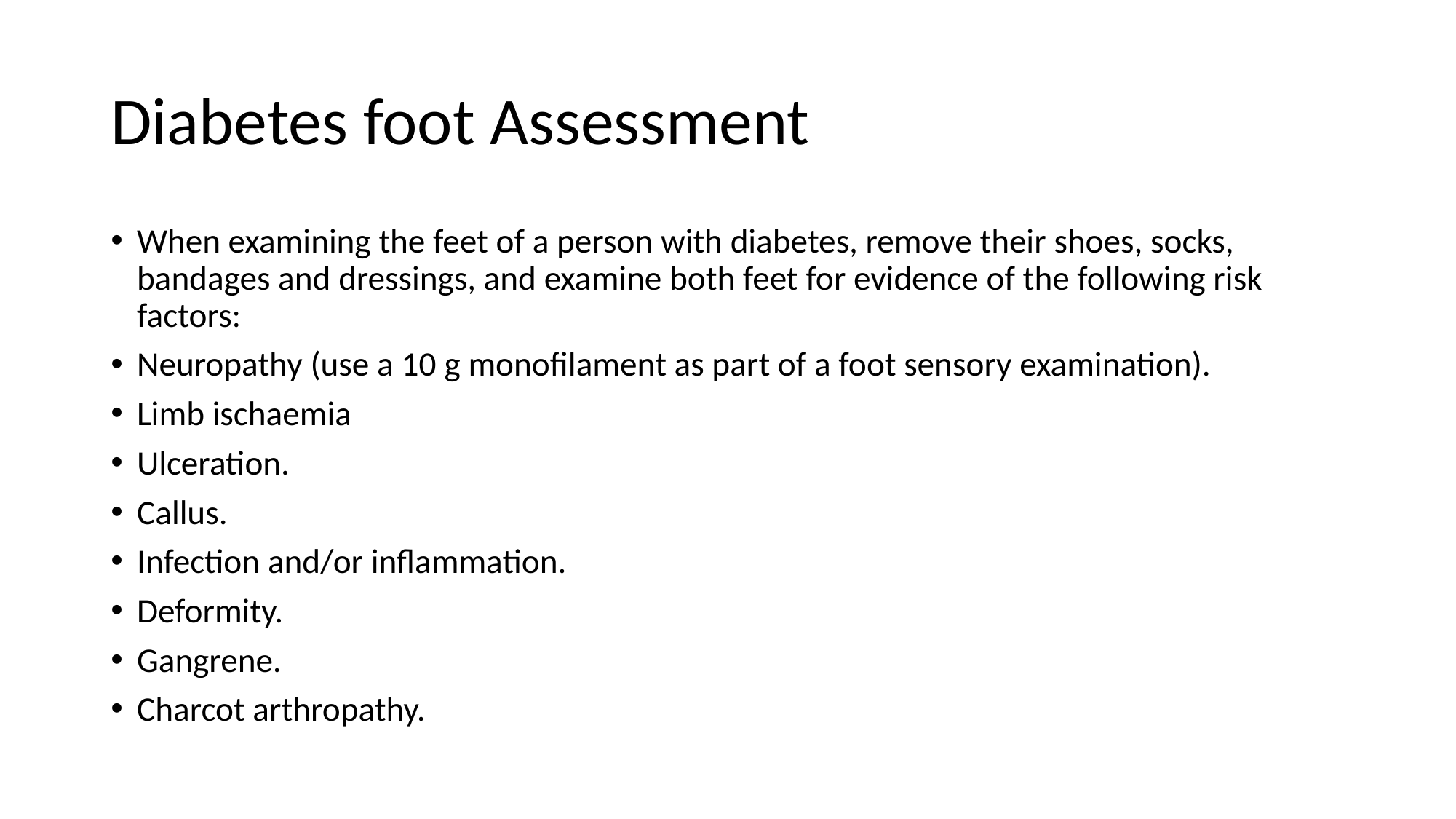

# Diabetes foot Assessment
When examining the feet of a person with diabetes, remove their shoes, socks, bandages and dressings, and examine both feet for evidence of the following risk factors:
Neuropathy (use a 10 g monofilament as part of a foot sensory examination).
Limb ischaemia
Ulceration.
Callus.
Infection and/or inflammation.
Deformity.
Gangrene.
Charcot arthropathy.